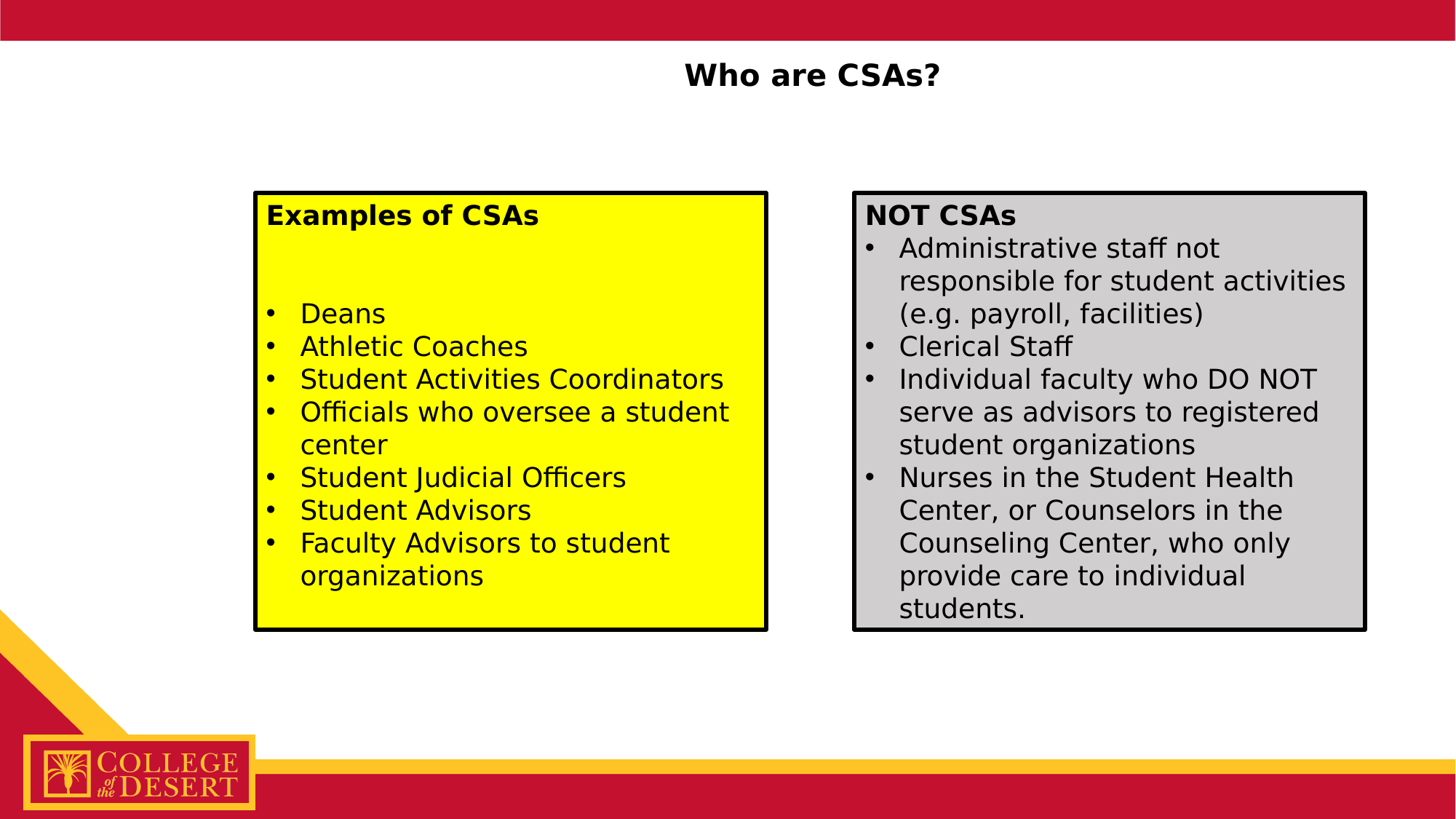

Who are CSAs?
Examples of CSAs

Deans
Athletic Coaches
Student Activities Coordinators
Officials who oversee a student center
Student Judicial Officers
Student Advisors
Faculty Advisors to student organizations

NOT CSAs
Administrative staff not responsible for student activities (e.g. payroll, facilities)
Clerical Staff
Individual faculty who DO NOT serve as advisors to registered student organizations
Nurses in the Student Health Center, or Counselors in the Counseling Center, who only provide care to individual students.